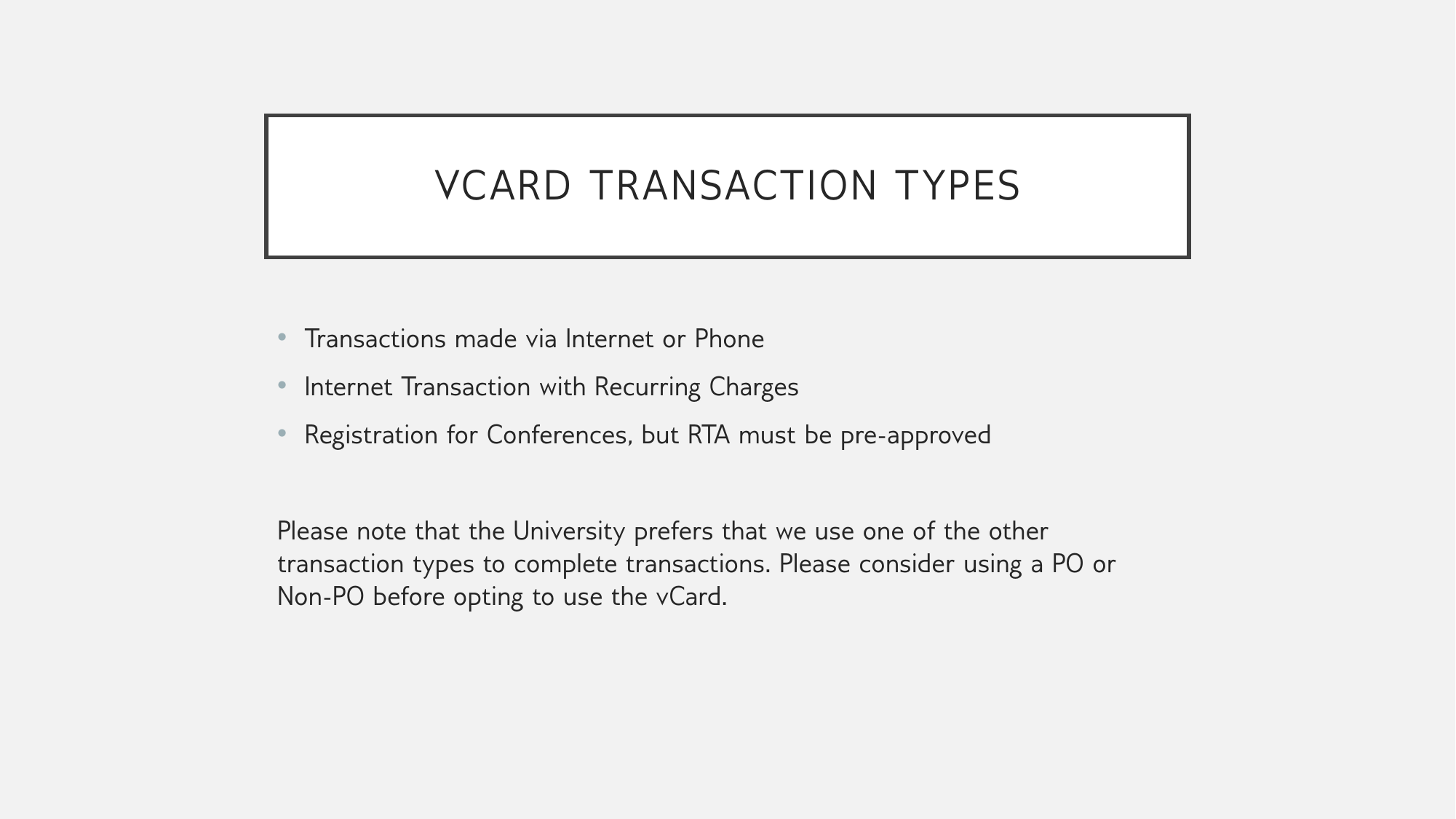

# Vcard Transaction Types
Transactions made via Internet or Phone
Internet Transaction with Recurring Charges
Registration for Conferences, but RTA must be pre-approved

Please note that the University prefers that we use one of the other transaction types to complete transactions. Please consider using a PO or Non-PO before opting to use the vCard.